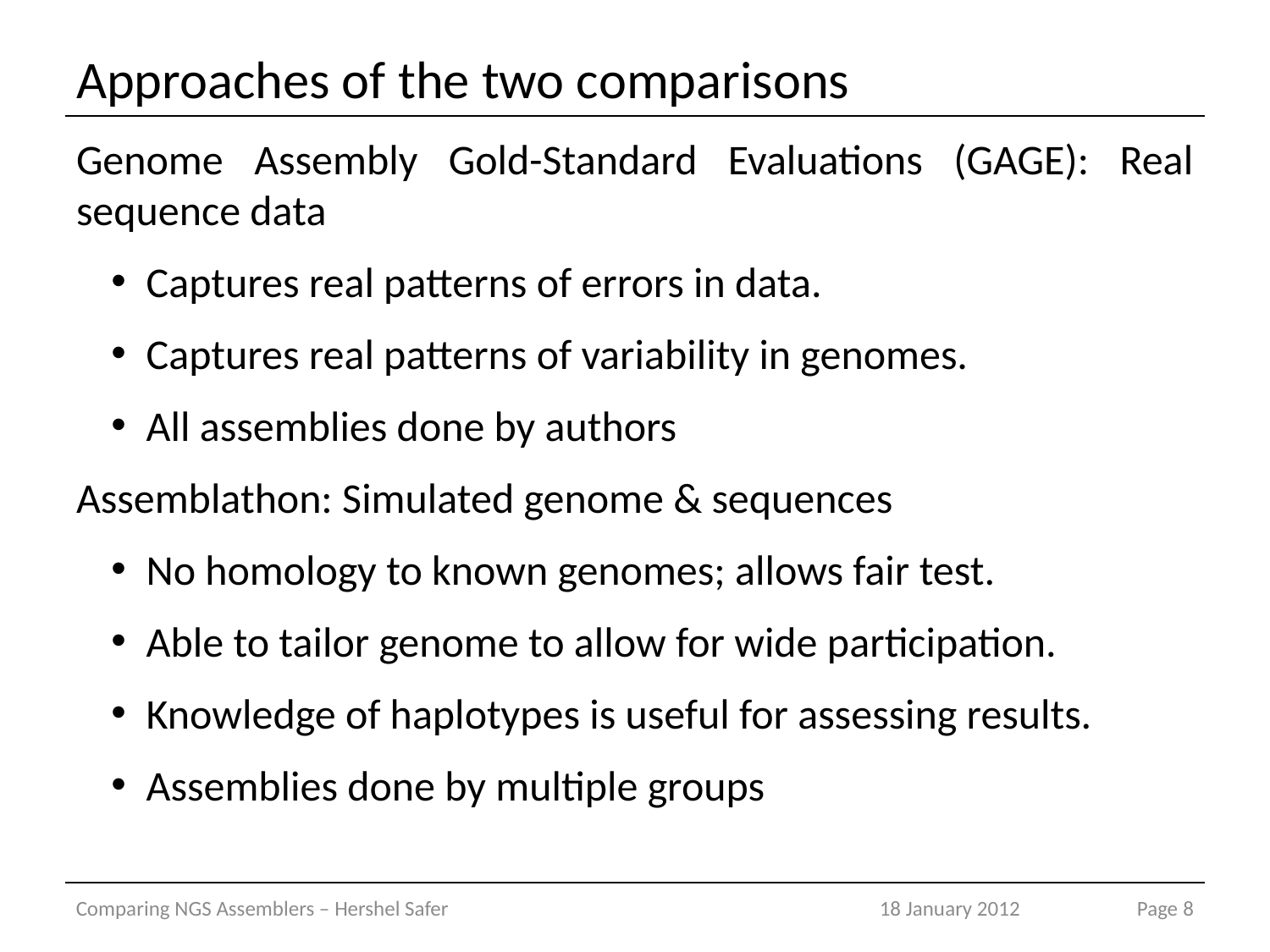

# Approaches of the two comparisons
Genome Assembly Gold-Standard Evaluations (GAGE): Real sequence data
Captures real patterns of errors in data.
Captures real patterns of variability in genomes.
All assemblies done by authors
Assemblathon: Simulated genome & sequences
No homology to known genomes; allows fair test.
Able to tailor genome to allow for wide participation.
Knowledge of haplotypes is useful for assessing results.
Assemblies done by multiple groups

Comparing NGS Assemblers – Hershel Safer
18 January 2012
Page 8